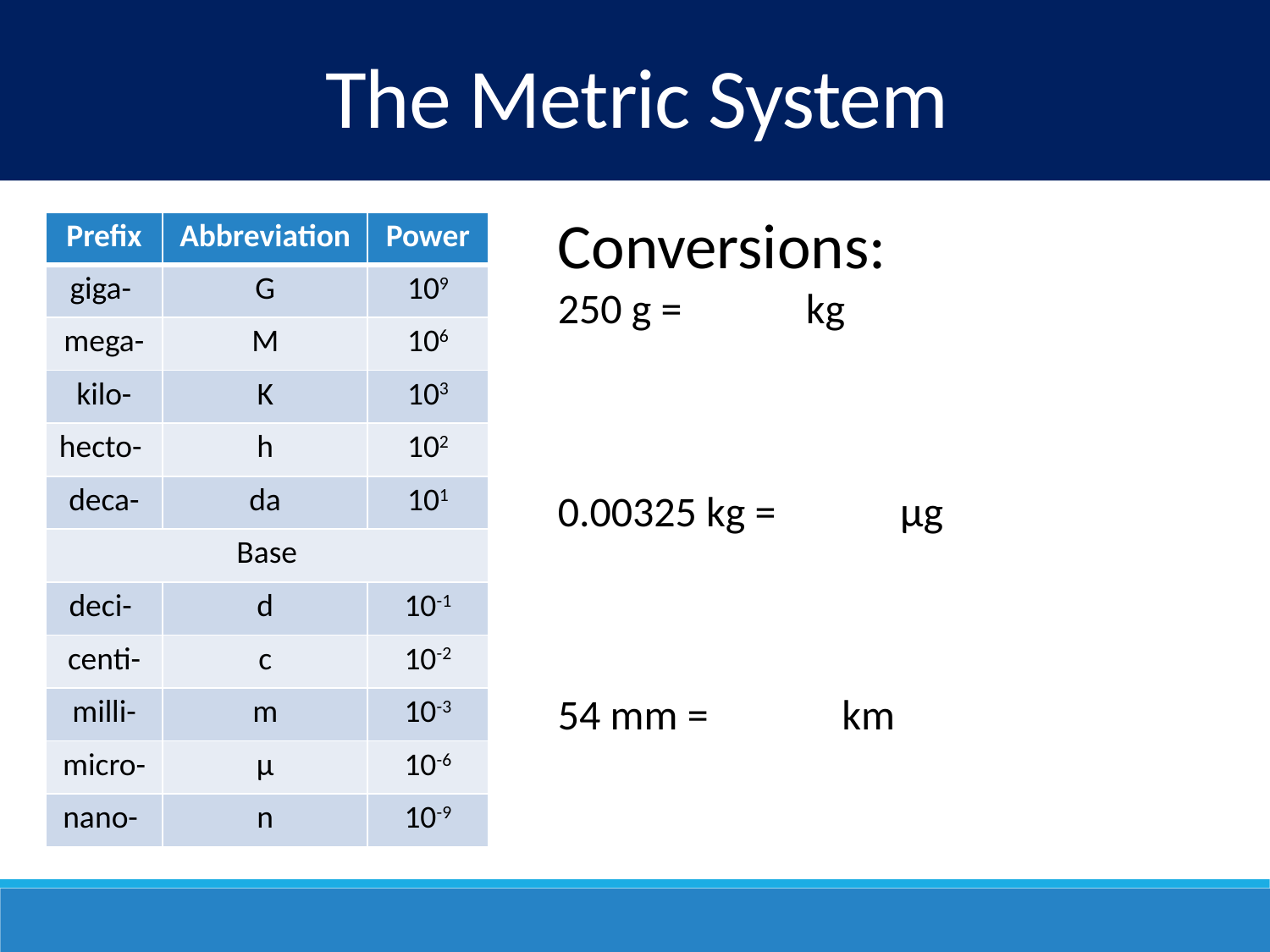

The Metric System
Conversions:
250 g =             kg

0.00325 kg =             μg

54 mm =              km

| Prefix | Abbreviation | Power |
| --- | --- | --- |
| giga- | G | 109 |
| mega- | M | 106 |
| kilo- | K | 103 |
| hecto- | h | 102 |
| deca- | da | 101 |
| Base |  |  |
| deci- | d | 10-1 |
| centi- | c | 10-2 |
| milli- | m | 10-3 |
| micro- | μ | 10-6 |
| nano- | n | 10-9 |